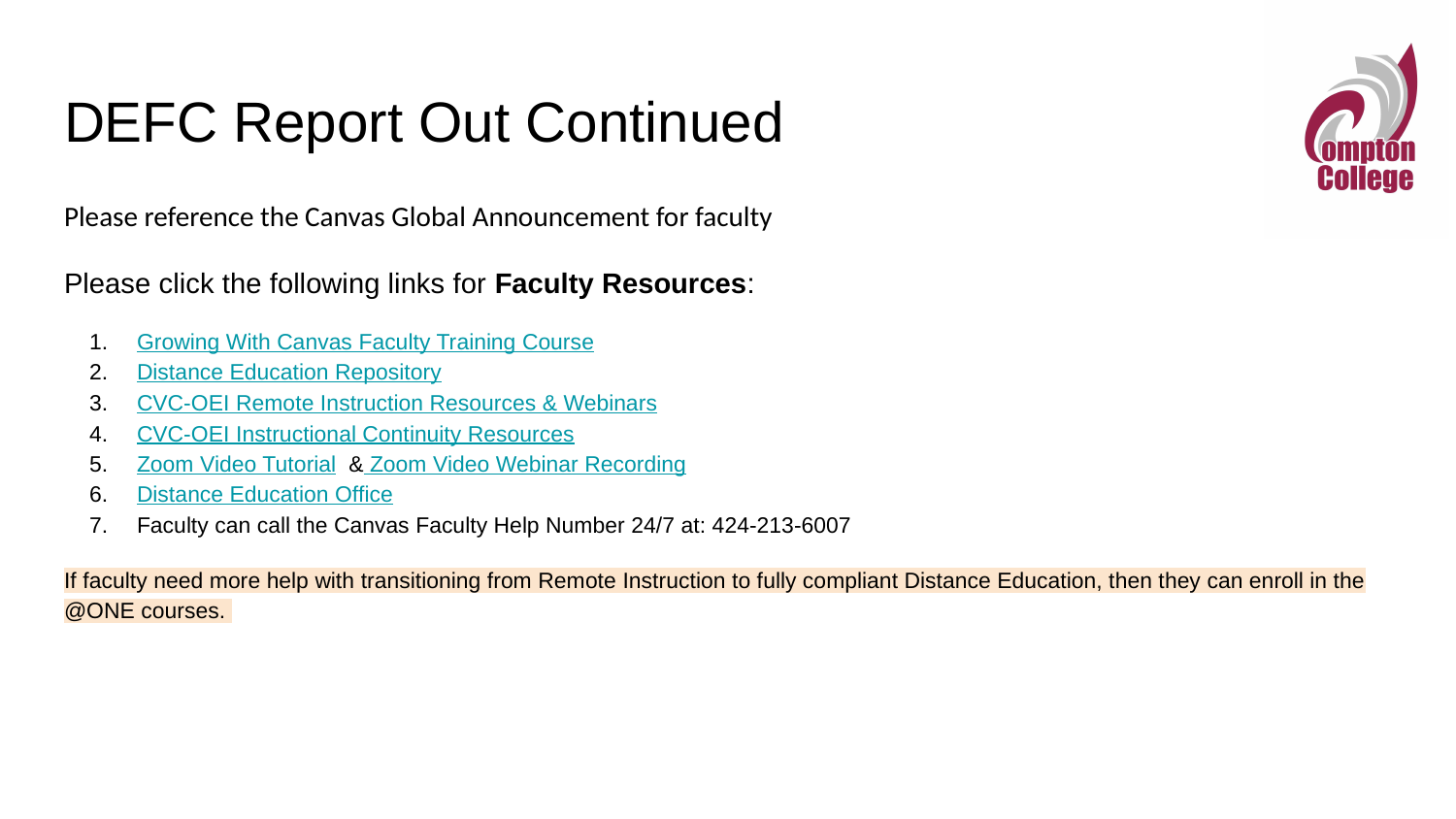

# DEFC Report Out Continued
Please reference the Canvas Global Announcement for faculty
Please click the following links for Faculty Resources:
Growing With Canvas Faculty Training Course
Distance Education Repository
CVC-OEI Remote Instruction Resources & Webinars
CVC-OEI Instructional Continuity Resources
Zoom Video Tutorial  & Zoom Video Webinar Recording
Distance Education Office
Faculty can call the Canvas Faculty Help Number 24/7 at: 424-213-6007
If faculty need more help with transitioning from Remote Instruction to fully compliant Distance Education, then they can enroll in the @ONE courses.